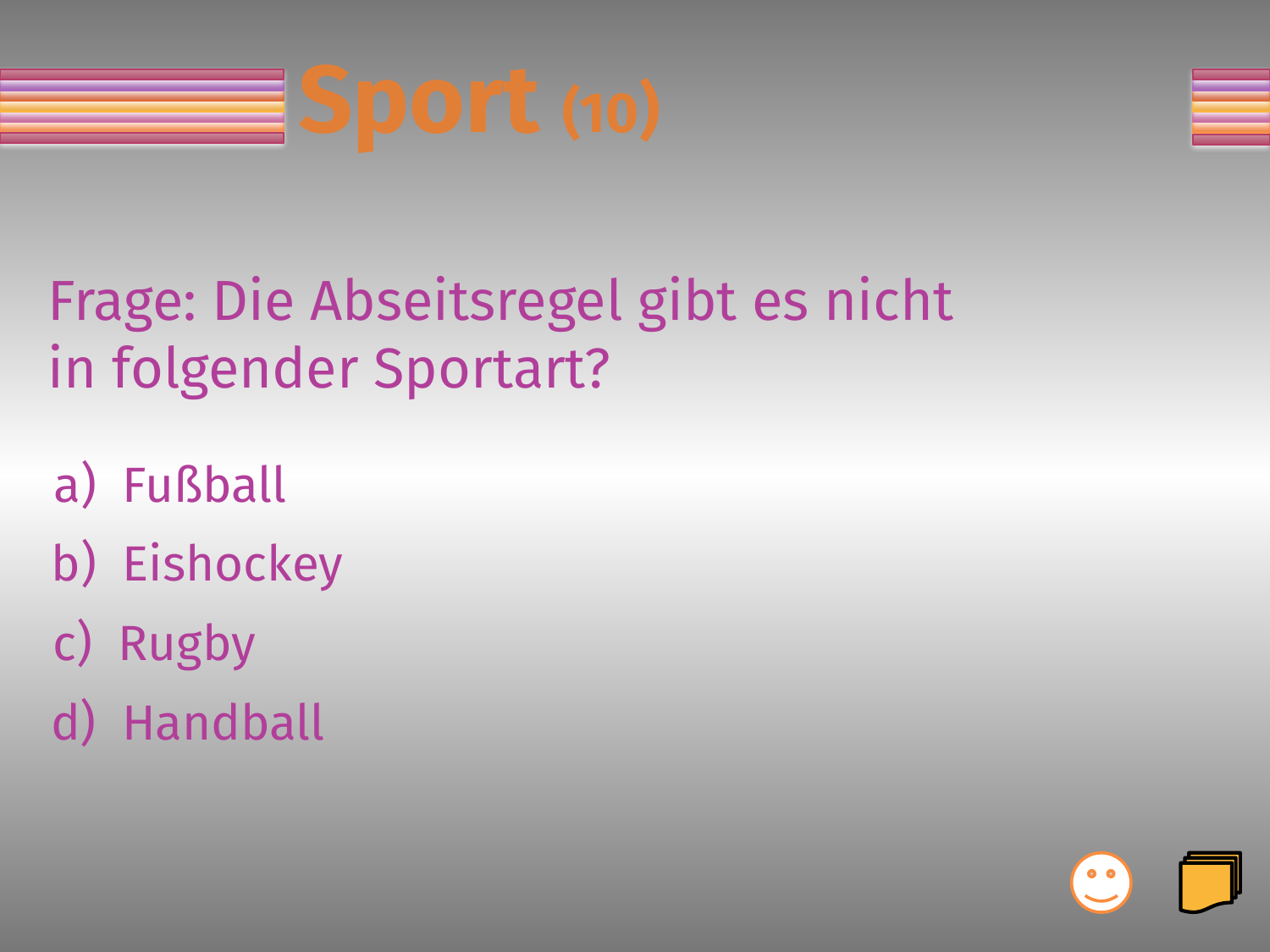

# Sport (10)
Frage: Die Abseitsregel gibt es nicht
in folgender Sportart?
a)  Fußball
b)  Eishockey
c)  Rugby
d)  Handball